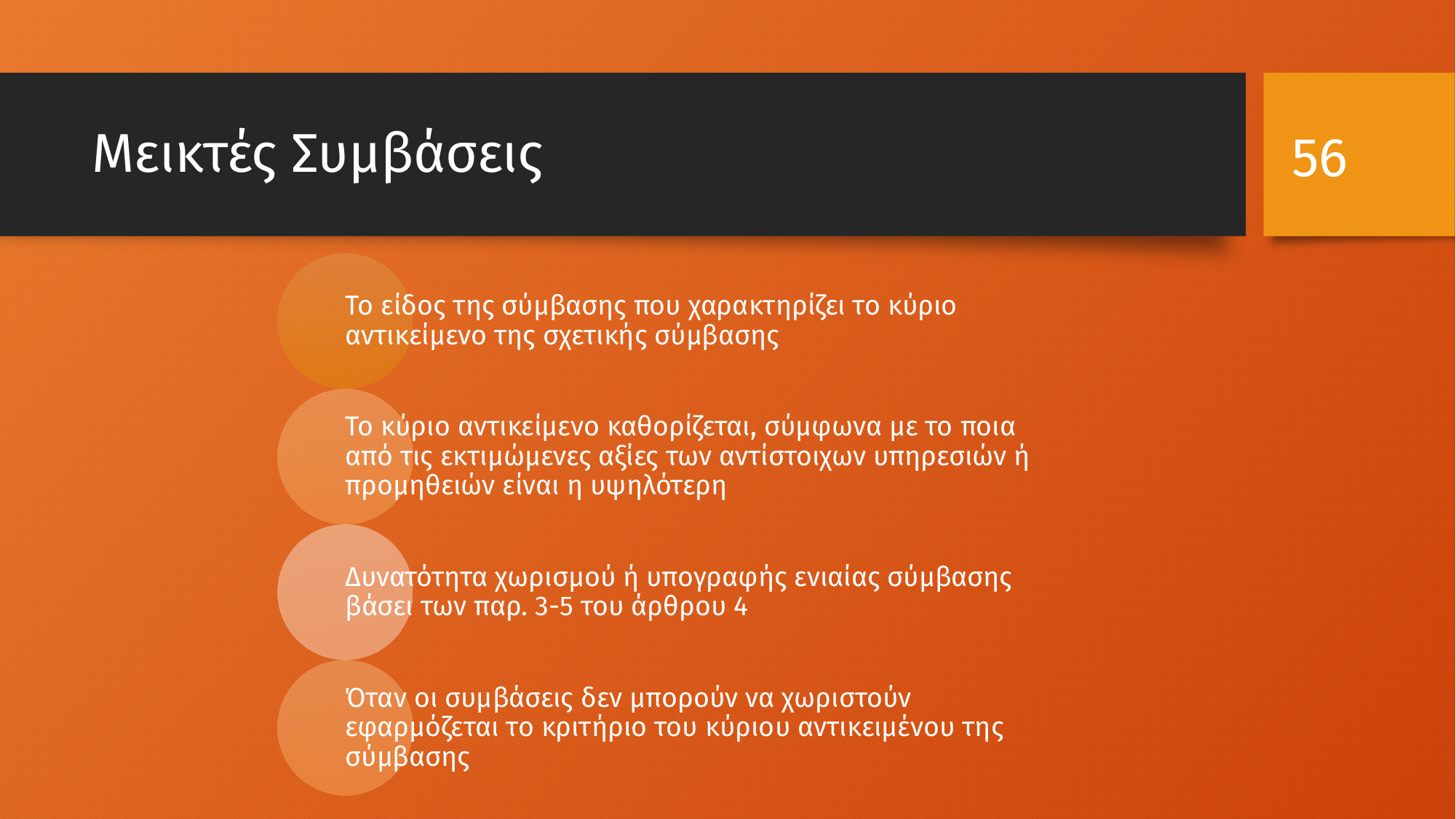

56
# Μεικτές Συμβάσεις
Το είδος της σύμβασης που χαρακτηρίζει το κύριο αντικείμενο της σχετικής σύμβασης
Το κύριο αντικείμενο καθορίζεται, σύμφωνα με το ποια από τις εκτιμώμενες αξίες των αντίστοιχων υπηρεσιών ή προμηθειών είναι η υψηλότερη
Δυνατότητα χωρισμού ή υπογραφής ενιαίας σύμβασης βάσει των παρ. 3-5 του άρθρου 4
Όταν οι συμβάσεις δεν μπορούν να χωριστούν εφαρμόζεται το κριτήριο του κύριου αντικειμένου της σύμβασης